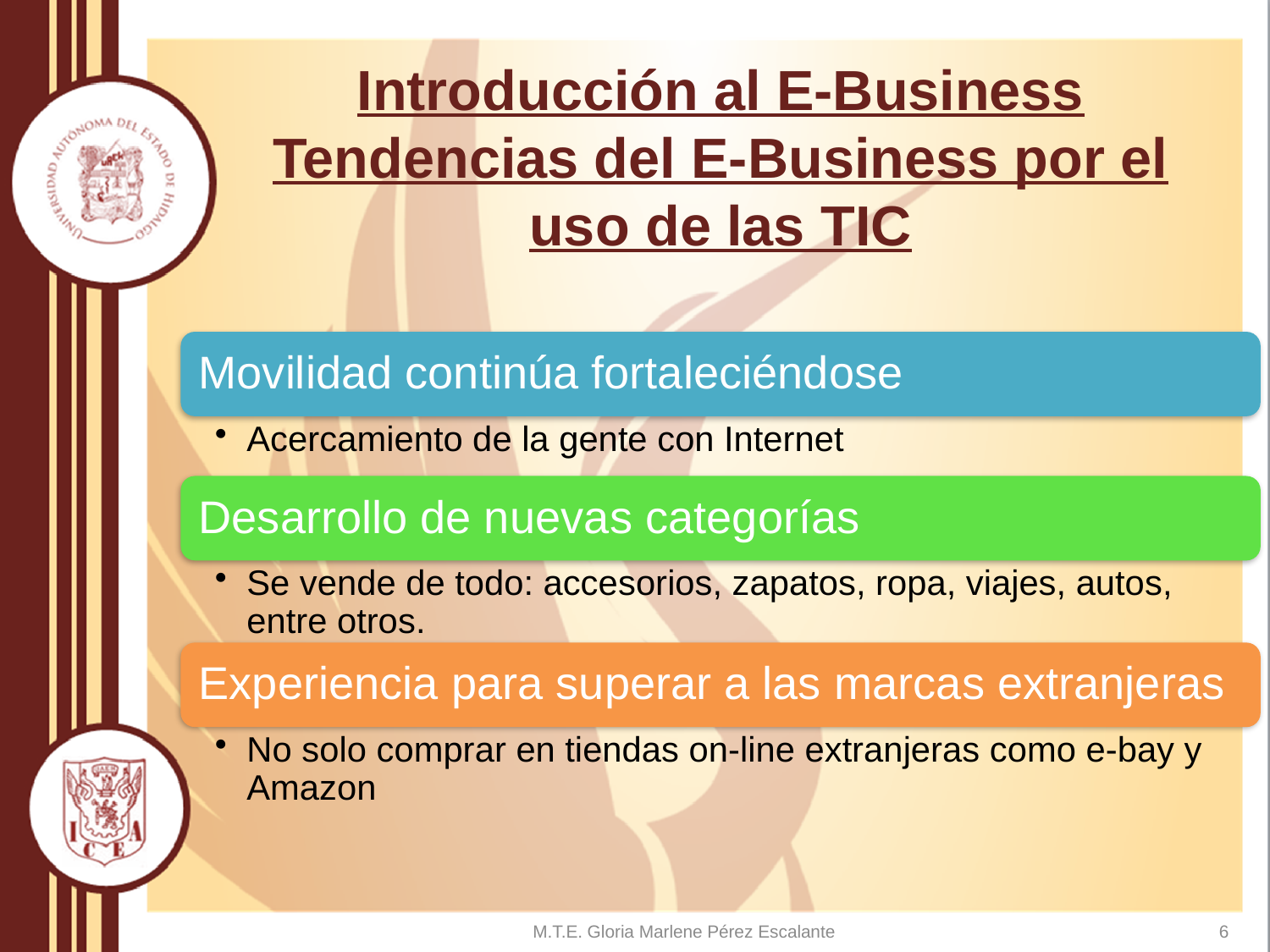

# Introducción al E-Business Tendencias del E-Business por el uso de las TIC
Movilidad continúa fortaleciéndose
Acercamiento de la gente con Internet
Desarrollo de nuevas categorías
Se vende de todo: accesorios, zapatos, ropa, viajes, autos, entre otros.
Experiencia para superar a las marcas extranjeras
No solo comprar en tiendas on-line extranjeras como e-bay y Amazon
M.T.E. Gloria Marlene Pérez Escalante
6